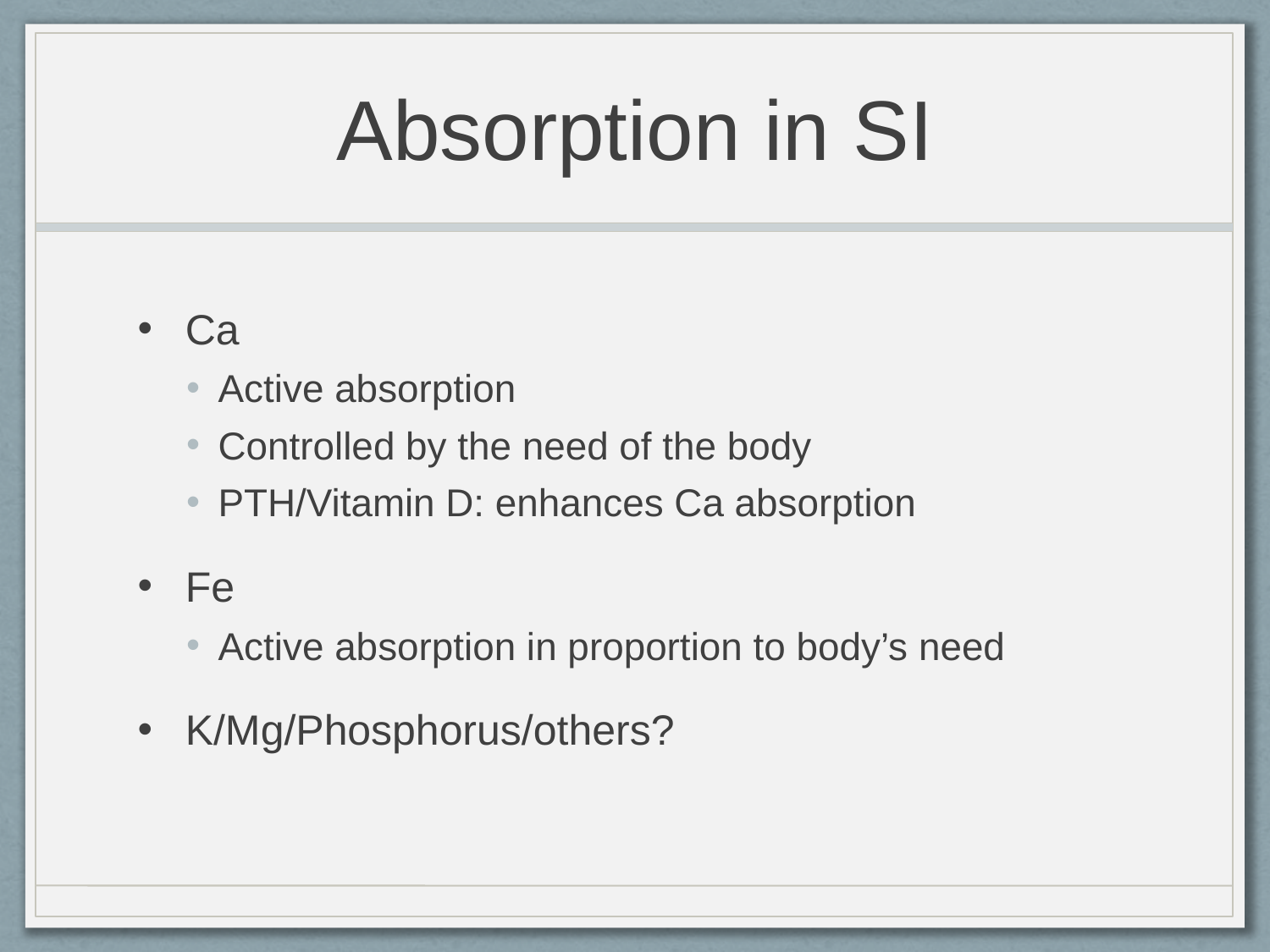

# Absorption in SI
Ca
Active absorption
Controlled by the need of the body
PTH/Vitamin D: enhances Ca absorption
Fe
Active absorption in proportion to body’s need
K/Mg/Phosphorus/others?